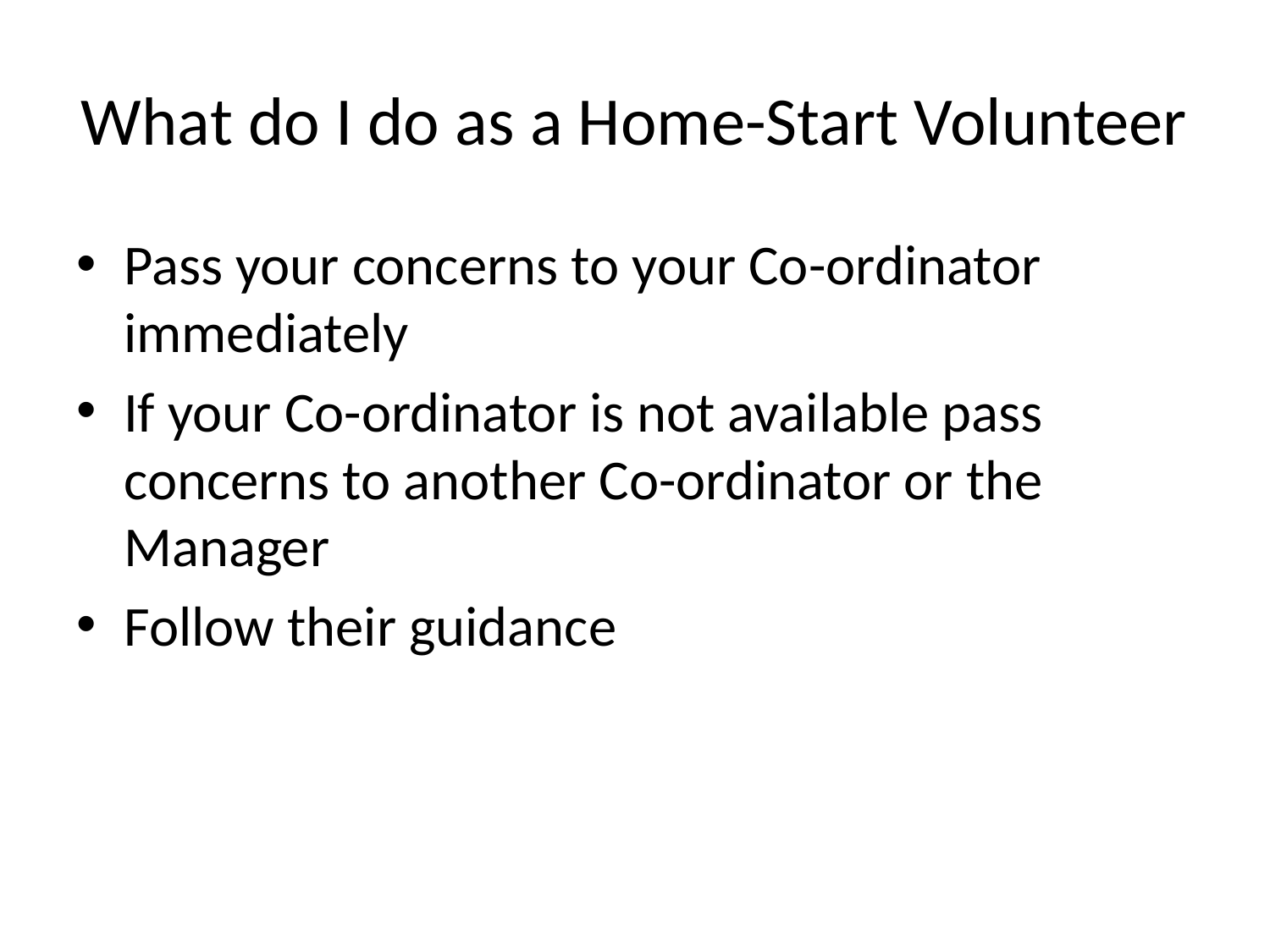

# What do I do as a Home-Start Volunteer
Pass your concerns to your Co-ordinator immediately
If your Co-ordinator is not available pass concerns to another Co-ordinator or the Manager
Follow their guidance